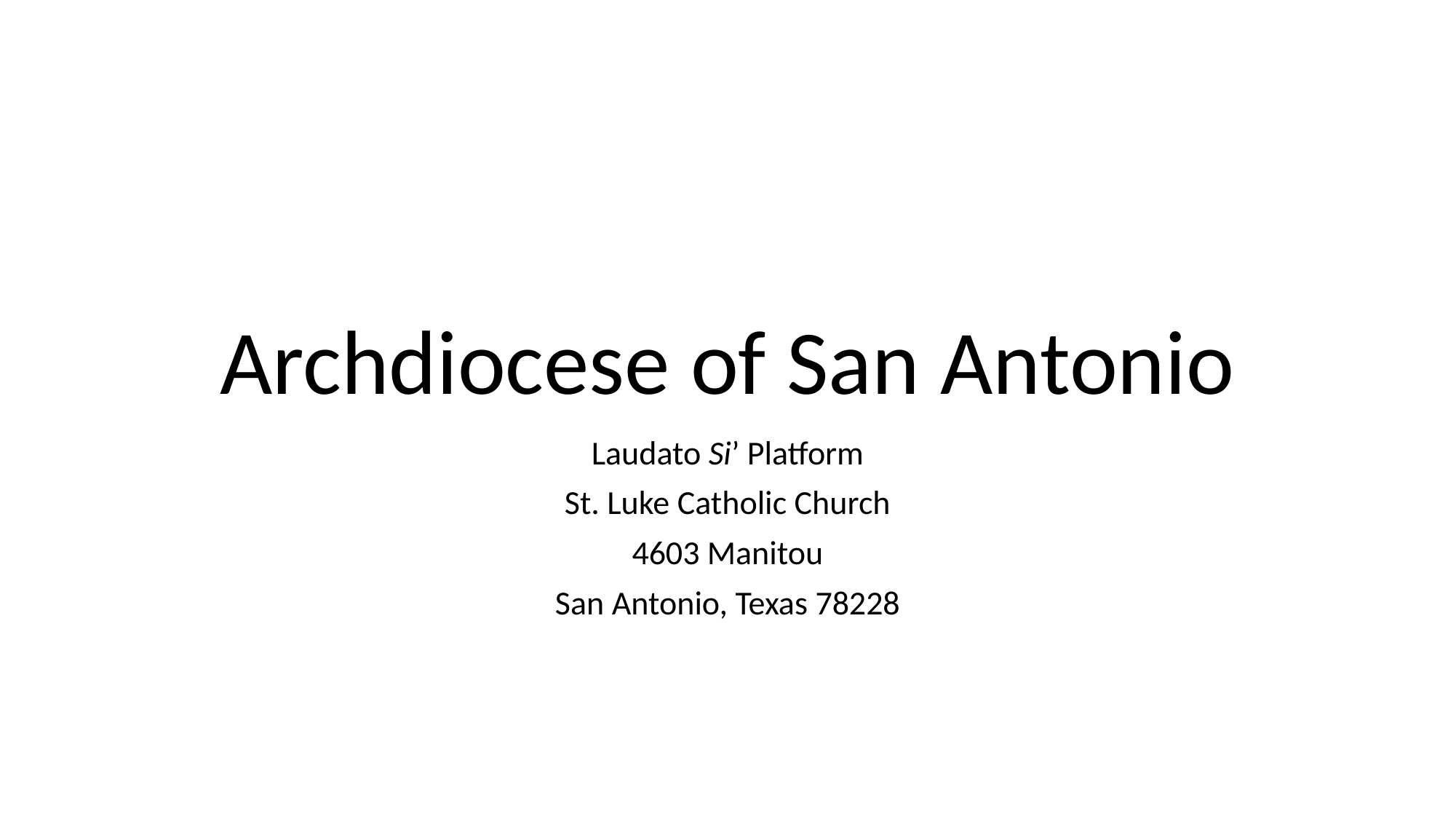

# Archdiocese of San Antonio
Laudato Si’ Platform
St. Luke Catholic Church
4603 Manitou
San Antonio, Texas 78228